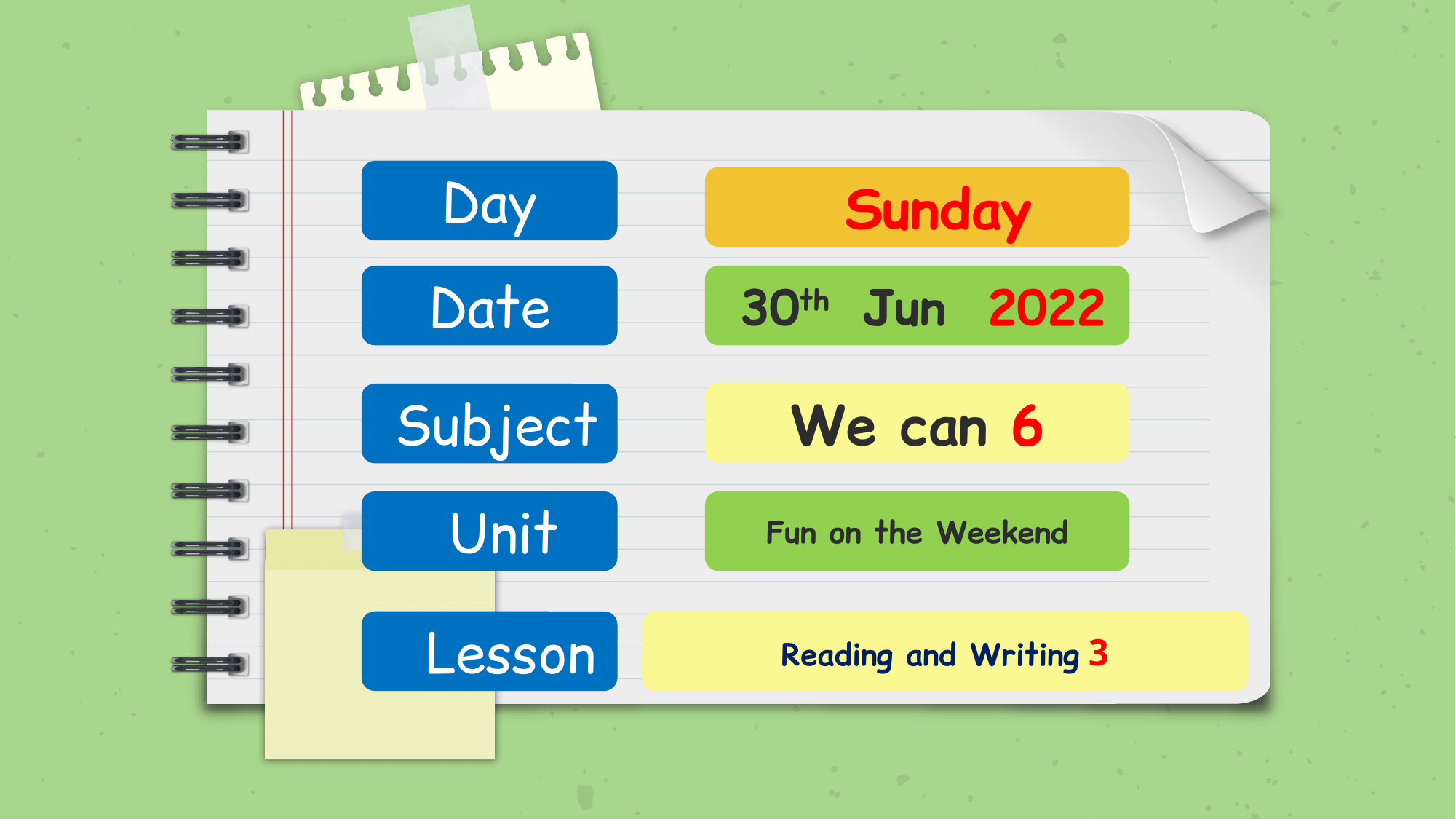

Day
Sunday
Date
30th  Jun  2022
We can 6
Subject
Unit
Fun on the Weekend
Lesson
3 Reading and Writing